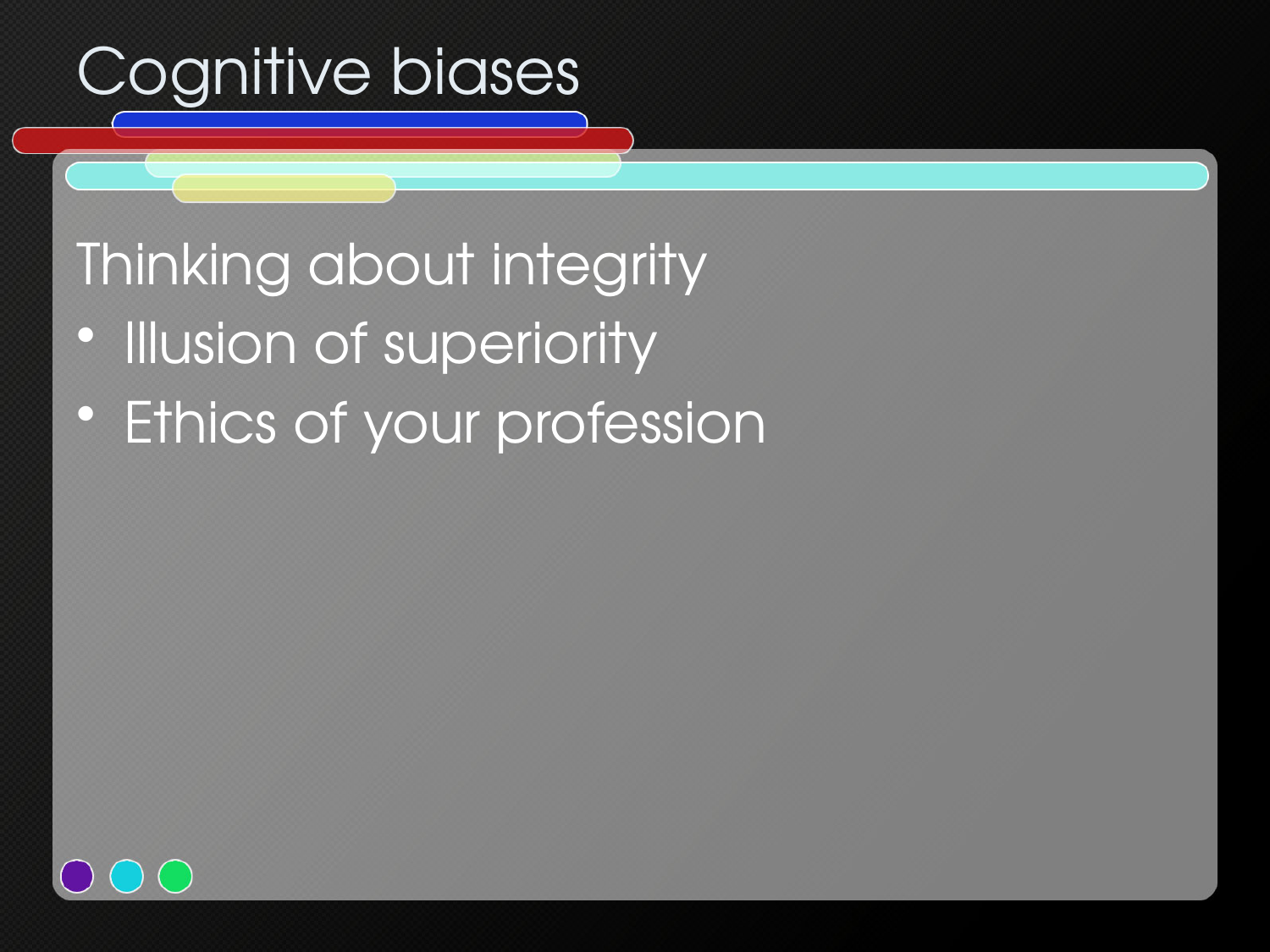

# Cognitive biases
Thinking about integrity
Illusion of superiority
Ethics of your profession